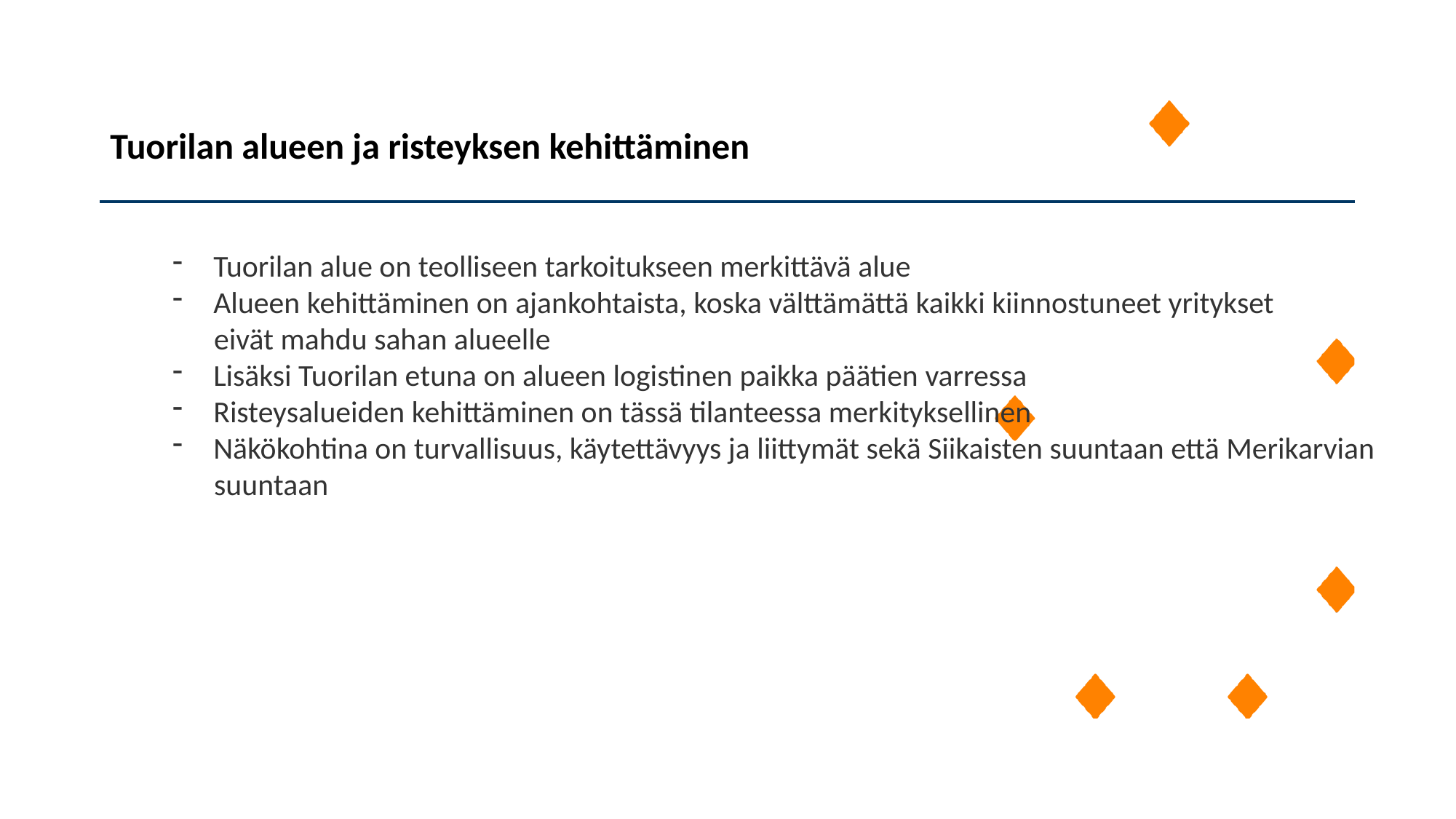

Tuorilan alueen ja risteyksen kehittäminen

Tuorilan alue on teolliseen tarkoitukseen merkittävä alue
Alueen kehittäminen on ajankohtaista, koska välttämättä kaikki kiinnostuneet yritykset
      eivät mahdu sahan alueelle
Lisäksi Tuorilan etuna on alueen logistinen paikka päätien varressa
Risteysalueiden kehittäminen on tässä tilanteessa merkityksellinen
Näkökohtina on turvallisuus, käytettävyys ja liittymät sekä Siikaisten suuntaan että Merikarvian
      suuntaan